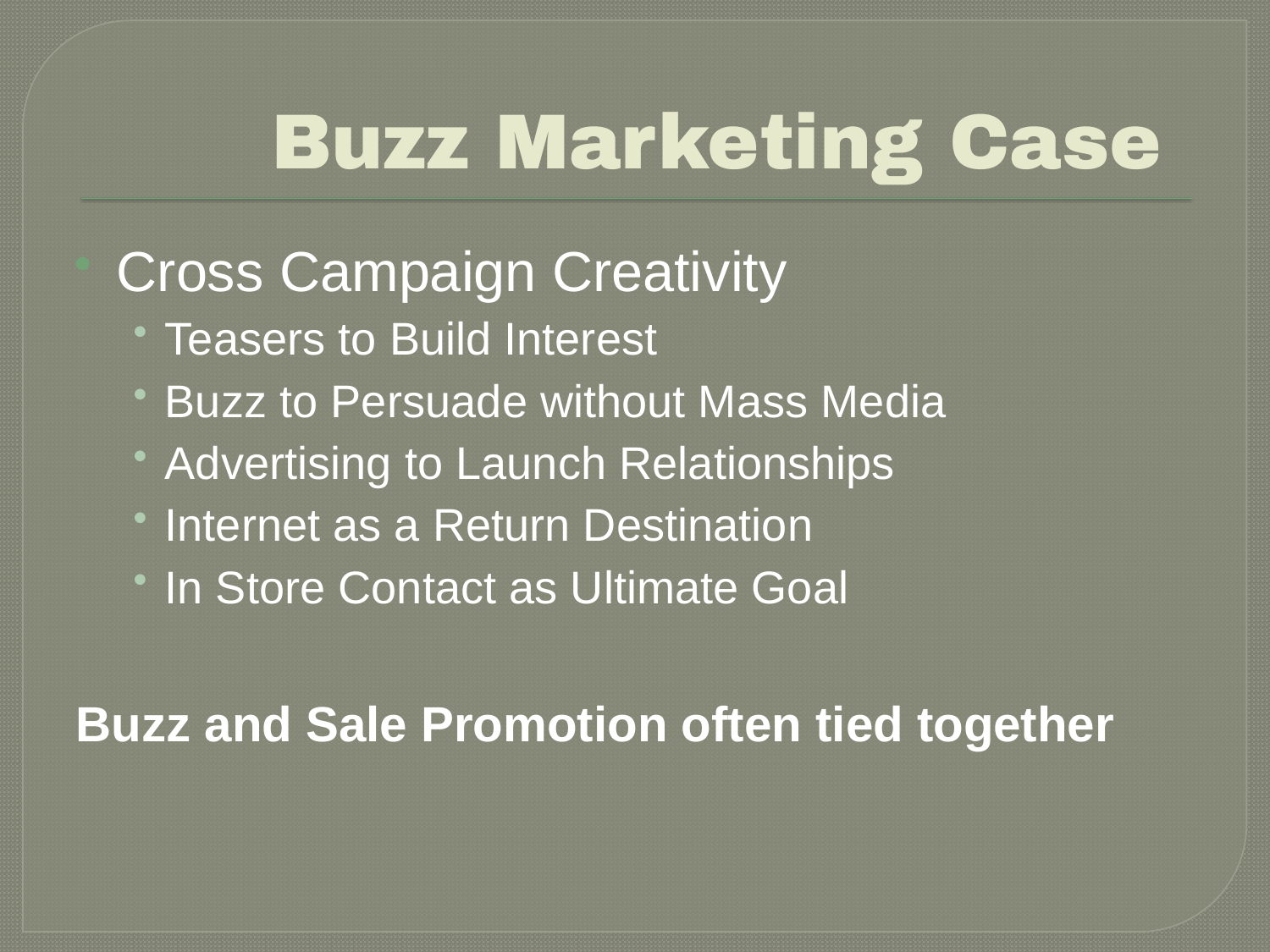

# Buzz Marketing Case
Cross Campaign Creativity
Teasers to Build Interest
Buzz to Persuade without Mass Media
Advertising to Launch Relationships
Internet as a Return Destination
In Store Contact as Ultimate Goal

Buzz and Sale Promotion often tied together